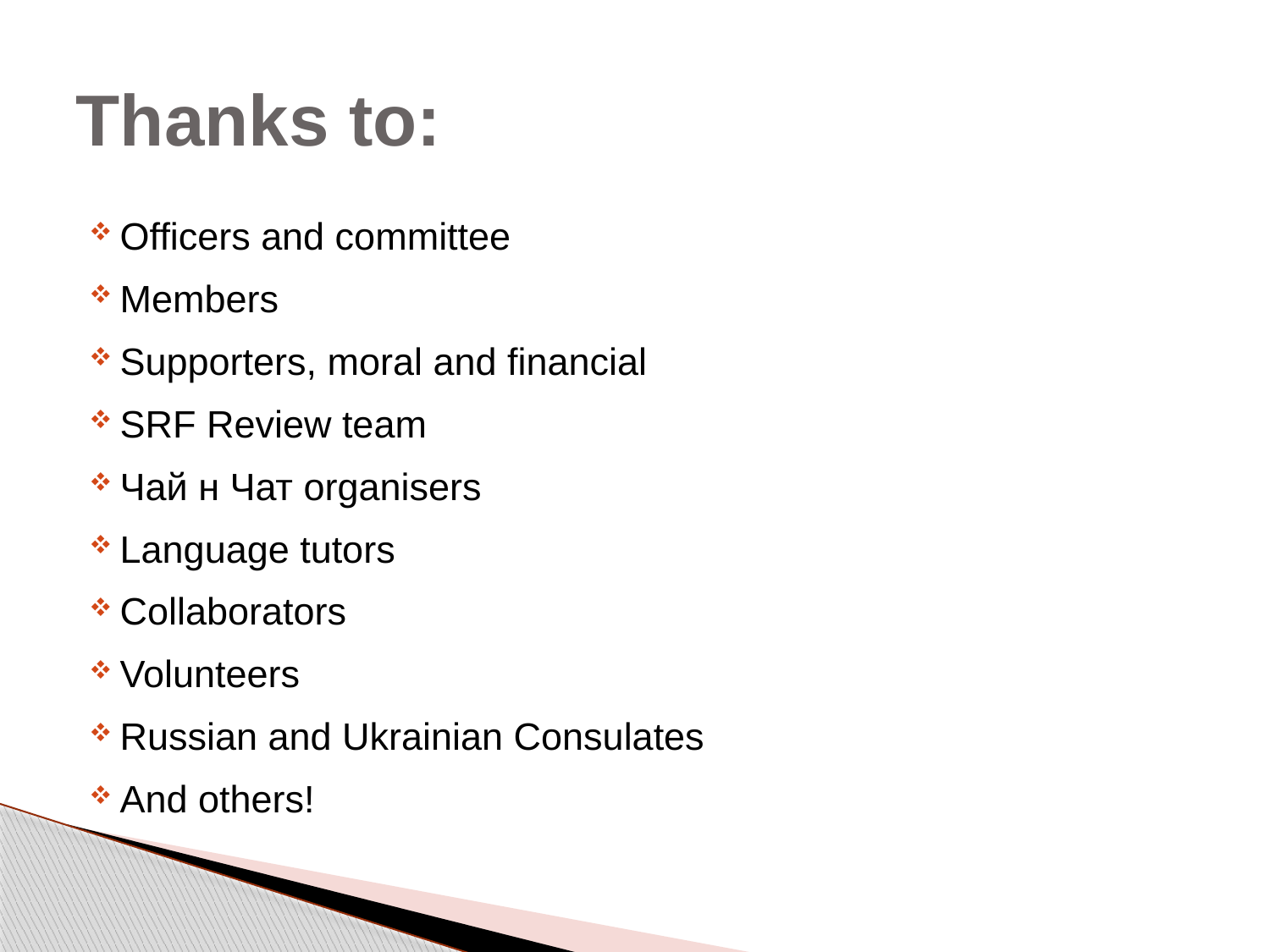

# Thanks to:
Officers and committee
Members
Supporters, moral and financial
SRF Review team
Чай н Чат organisers
Language tutors
Collaborators
Volunteers
Russian and Ukrainian Consulates
And others!